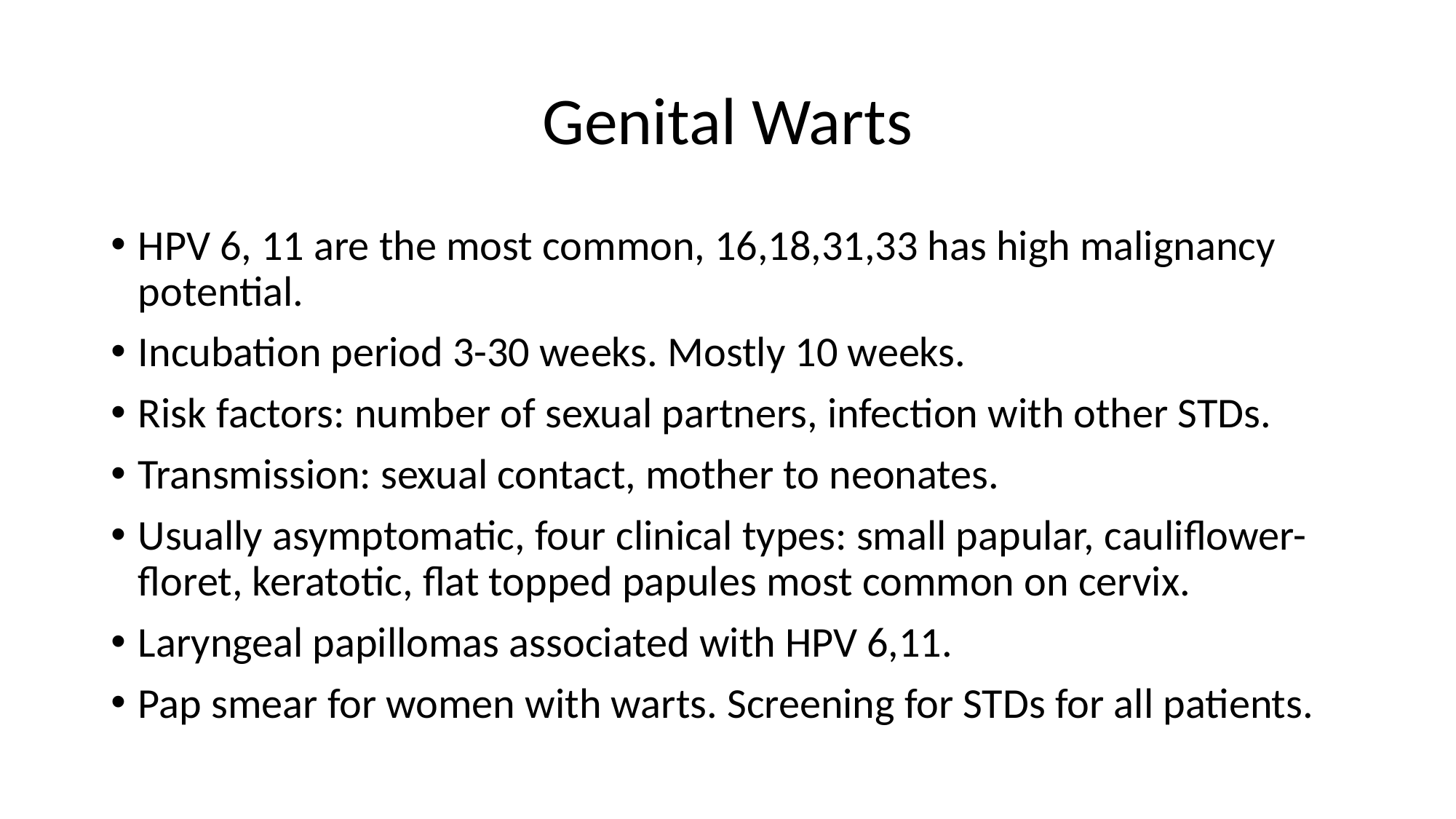

# Genital Warts
HPV 6, 11 are the most common, 16,18,31,33 has high malignancy potential.
Incubation period 3-30 weeks. Mostly 10 weeks.
Risk factors: number of sexual partners, infection with other STDs.
Transmission: sexual contact, mother to neonates.
Usually asymptomatic, four clinical types: small papular, cauliflower-floret, keratotic, flat topped papules most common on cervix.
Laryngeal papillomas associated with HPV 6,11.
Pap smear for women with warts. Screening for STDs for all patients.